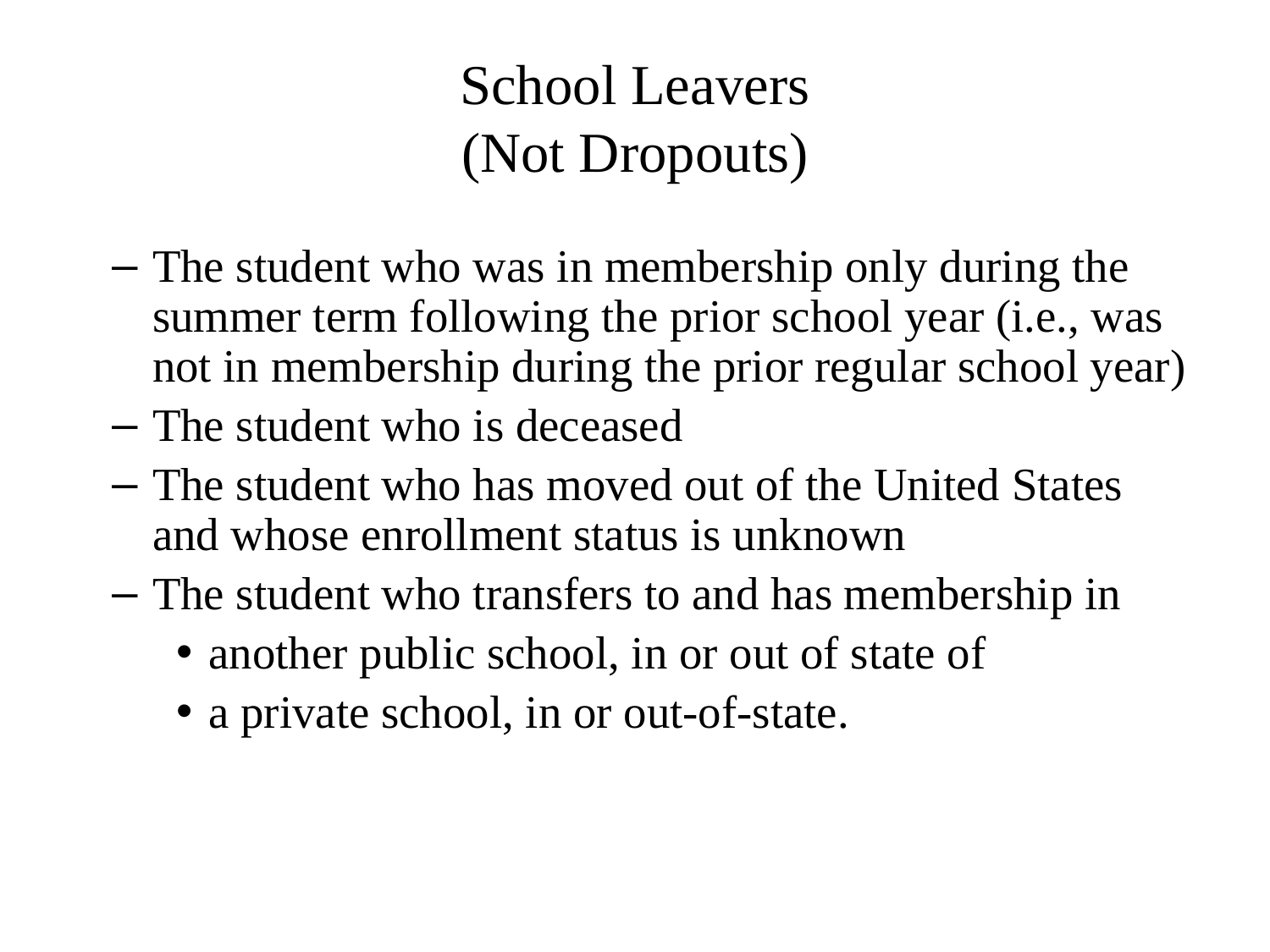

School Leavers
(Not Dropouts)
The student who was in membership only during the summer term following the prior school year (i.e., was not in membership during the prior regular school year)
The student who is deceased
The student who has moved out of the United States and whose enrollment status is unknown
The student who transfers to and has membership in
another public school, in or out of state of
a private school, in or out-of-state.